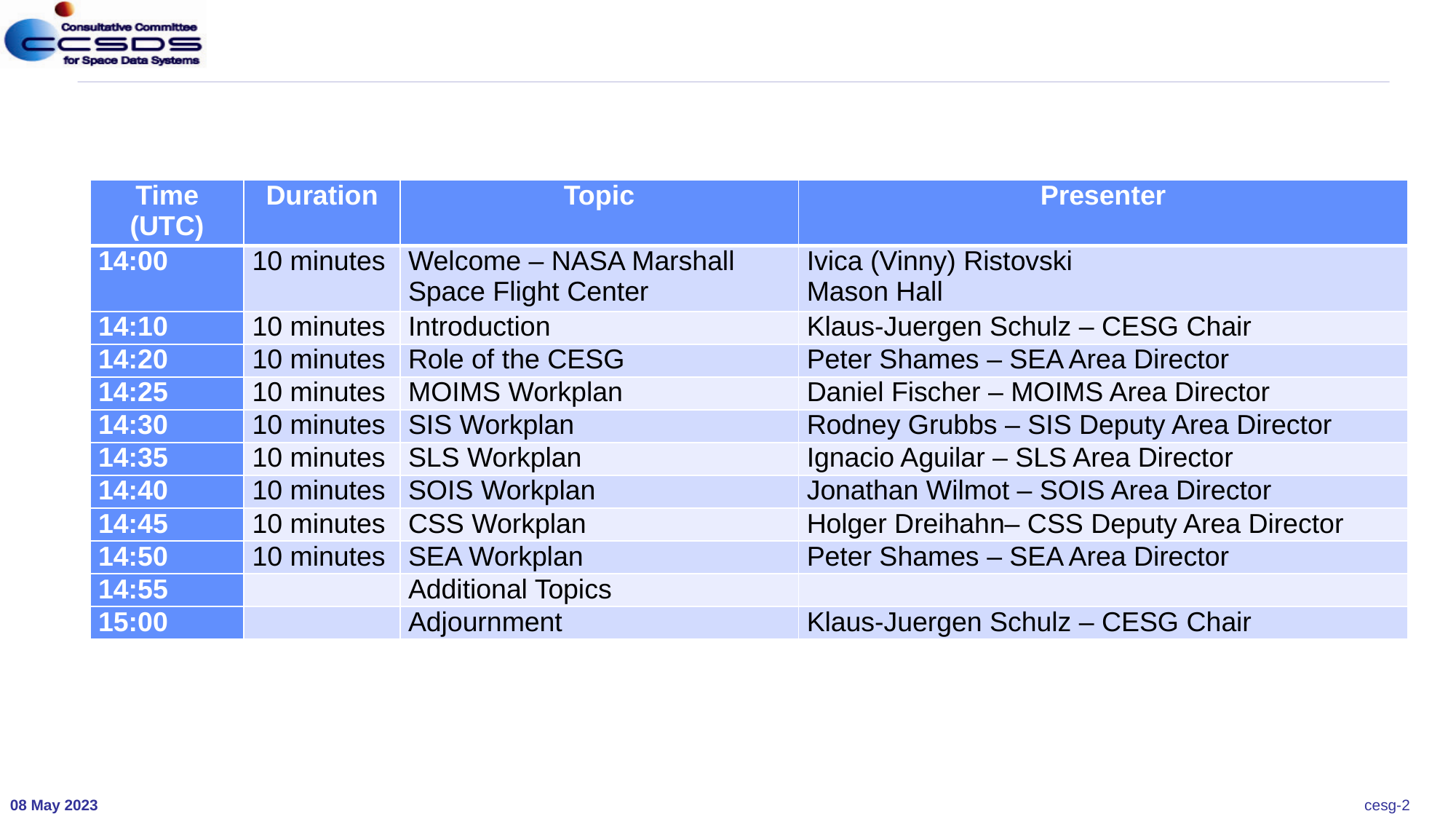

| Time (UTC) | Duration | Topic | Presenter |
| --- | --- | --- | --- |
| 14:00 | 10 minutes | Welcome – NASA Marshall Space Flight Center | Ivica (Vinny) Ristovski Mason Hall |
| 14:10 | 10 minutes | Introduction | Klaus-Juergen Schulz – CESG Chair |
| 14:20 | 10 minutes | Role of the CESG | Peter Shames – SEA Area Director |
| 14:25 | 10 minutes | MOIMS Workplan | Daniel Fischer – MOIMS Area Director |
| 14:30 | 10 minutes | SIS Workplan | Rodney Grubbs – SIS Deputy Area Director |
| 14:35 | 10 minutes | SLS Workplan | Ignacio Aguilar – SLS Area Director |
| 14:40 | 10 minutes | SOIS Workplan | Jonathan Wilmot – SOIS Area Director |
| 14:45 | 10 minutes | CSS Workplan | Holger Dreihahn– CSS Deputy Area Director |
| 14:50 | 10 minutes | SEA Workplan | Peter Shames – SEA Area Director |
| 14:55 |  | Additional Topics |  |
| 15:00 |  | Adjournment | Klaus-Juergen Schulz – CESG Chair |